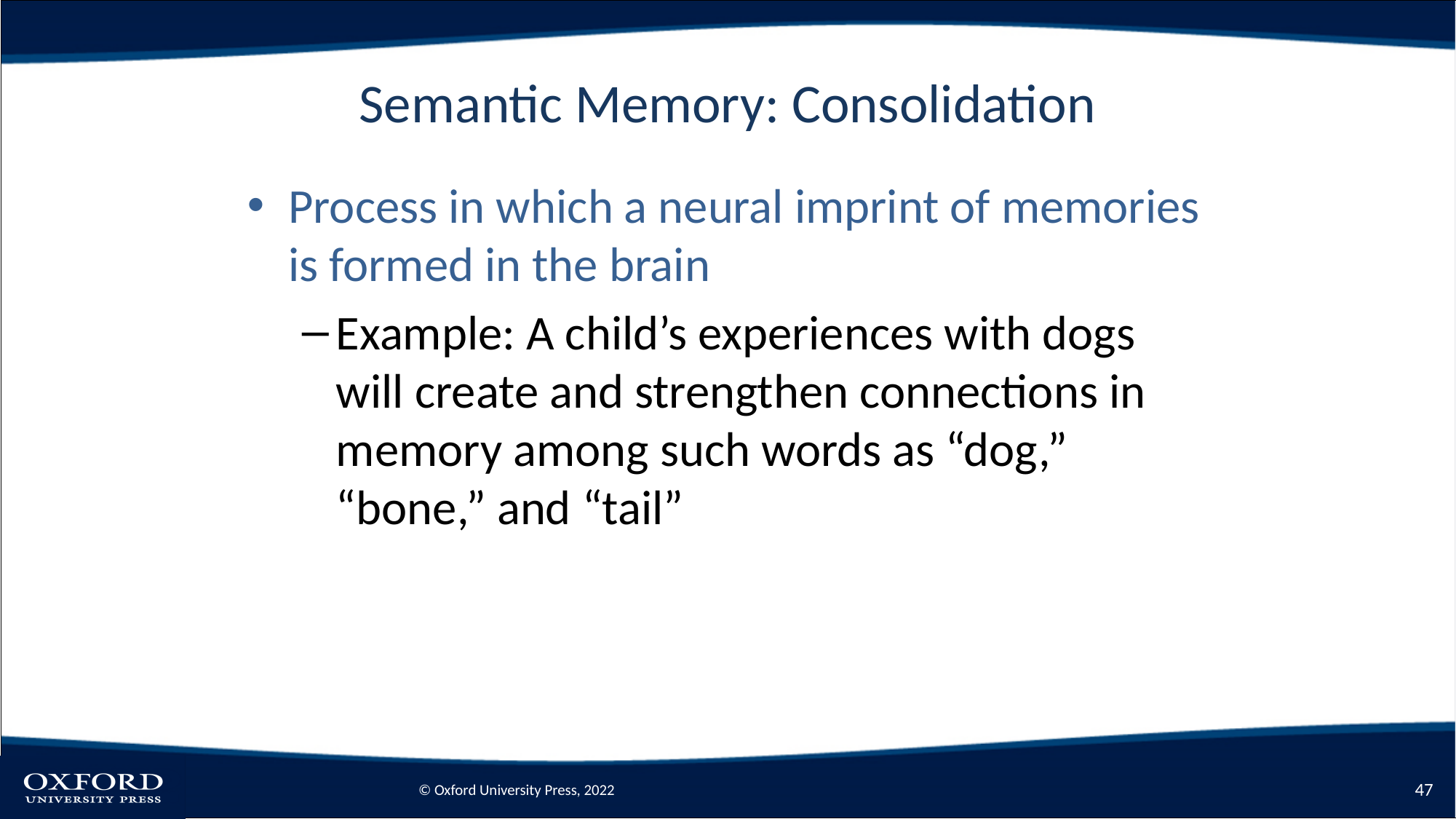

# Semantic Memory: Consolidation
Process in which a neural imprint of memories is formed in the brain
Example: A child’s experiences with dogs will create and strengthen connections in memory among such words as “dog,” “bone,” and “tail”